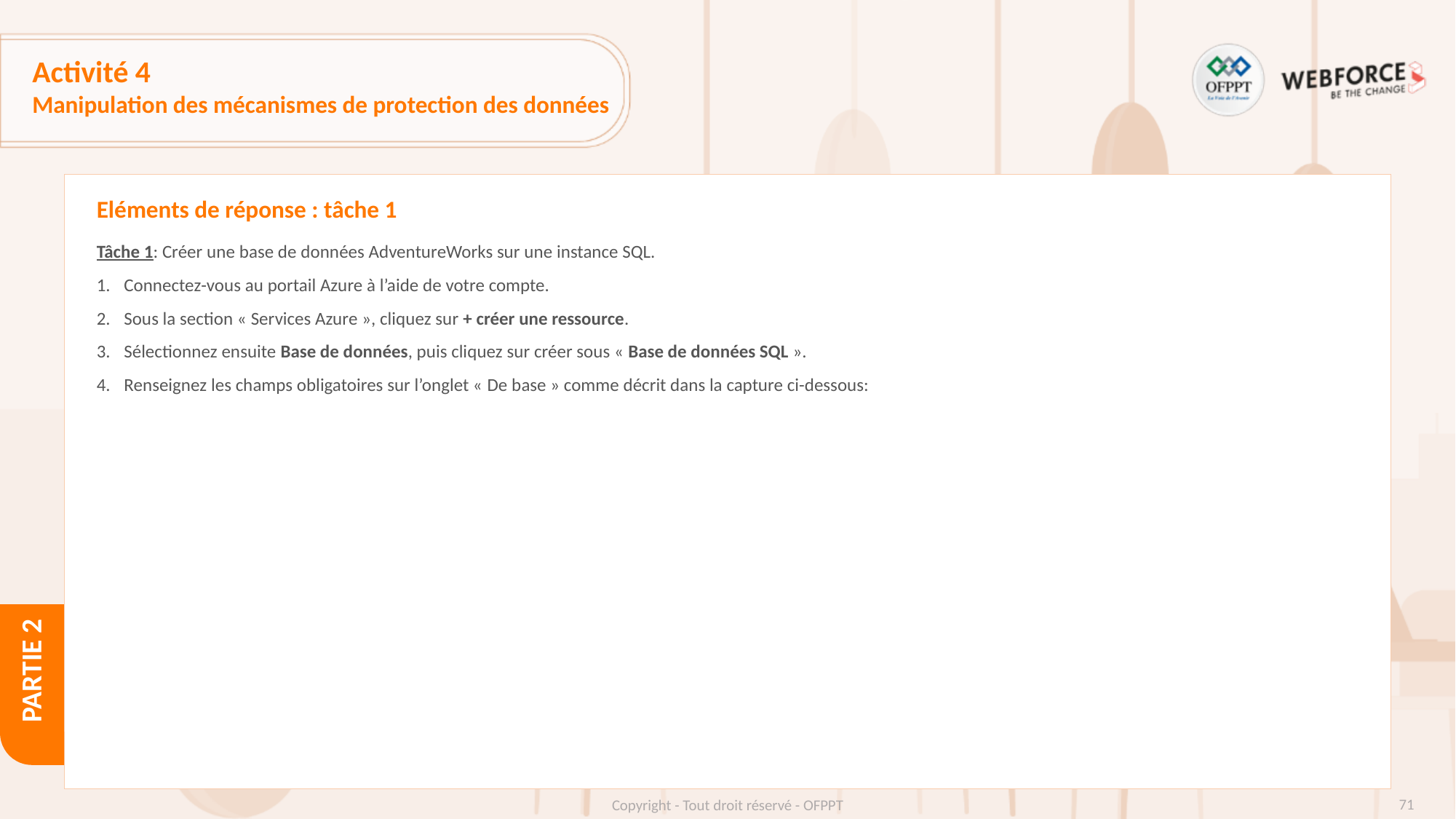

# Activité 4
Manipulation des mécanismes de protection des données
Eléments de réponse : tâche 1
Tâche 1: Créer une base de données AdventureWorks sur une instance SQL.
Connectez-vous au portail Azure à l’aide de votre compte.
Sous la section « Services Azure », cliquez sur + créer une ressource.
Sélectionnez ensuite Base de données, puis cliquez sur créer sous « Base de données SQL ».
Renseignez les champs obligatoires sur l’onglet « De base » comme décrit dans la capture ci-dessous: